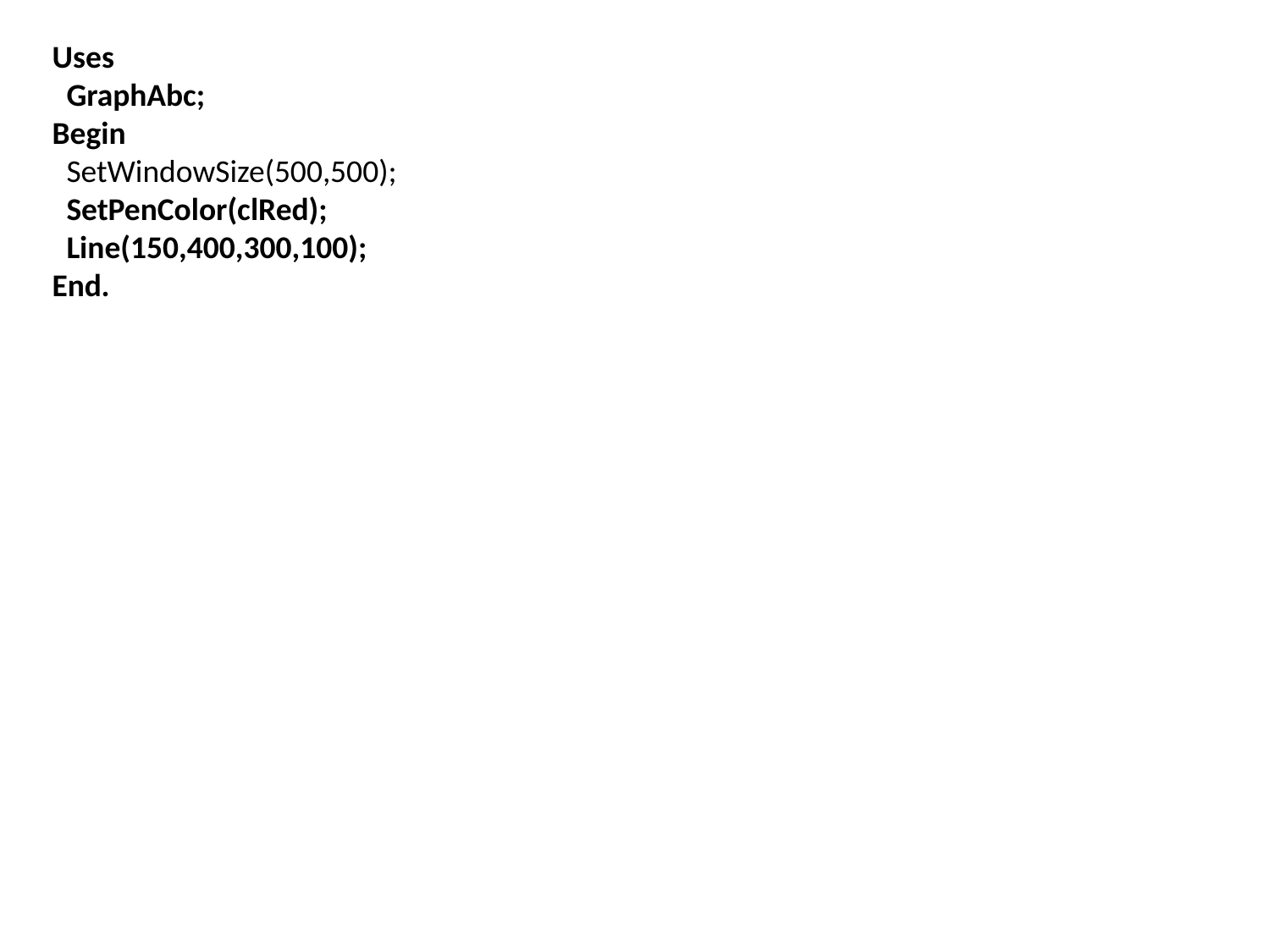

Uses
  GraphAbc;
Begin
  SetWindowSize(500,500);
  SetPenColor(clRed);
  Line(150,400,300,100);
End.